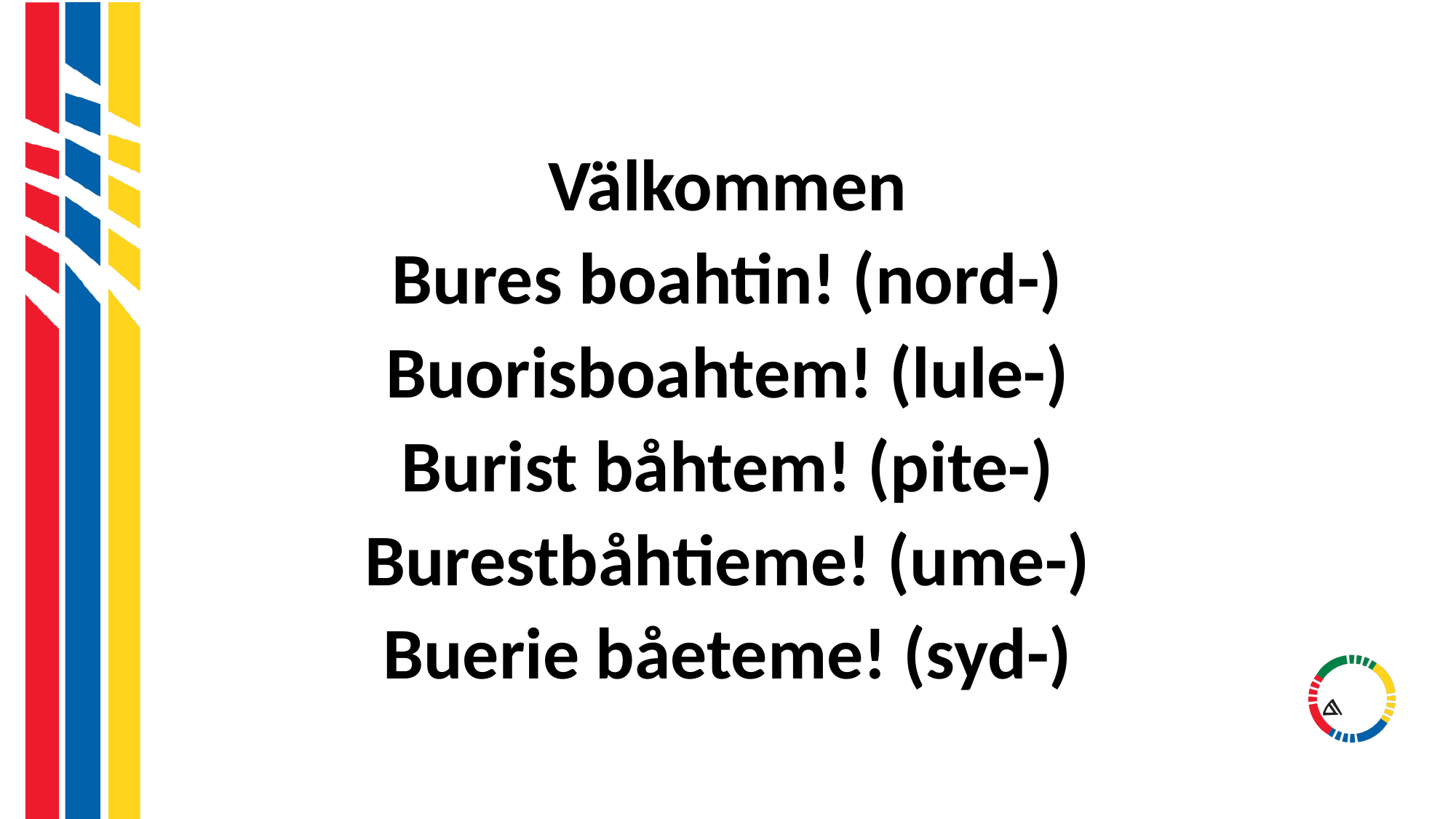

#
Välkommen
Bures boahtin! (nord-)
Buorisboahtem! (lule-)
Burist båhtem! (pite-)
Burestbåhtieme! (ume-)
Buerie båeteme! (syd-)